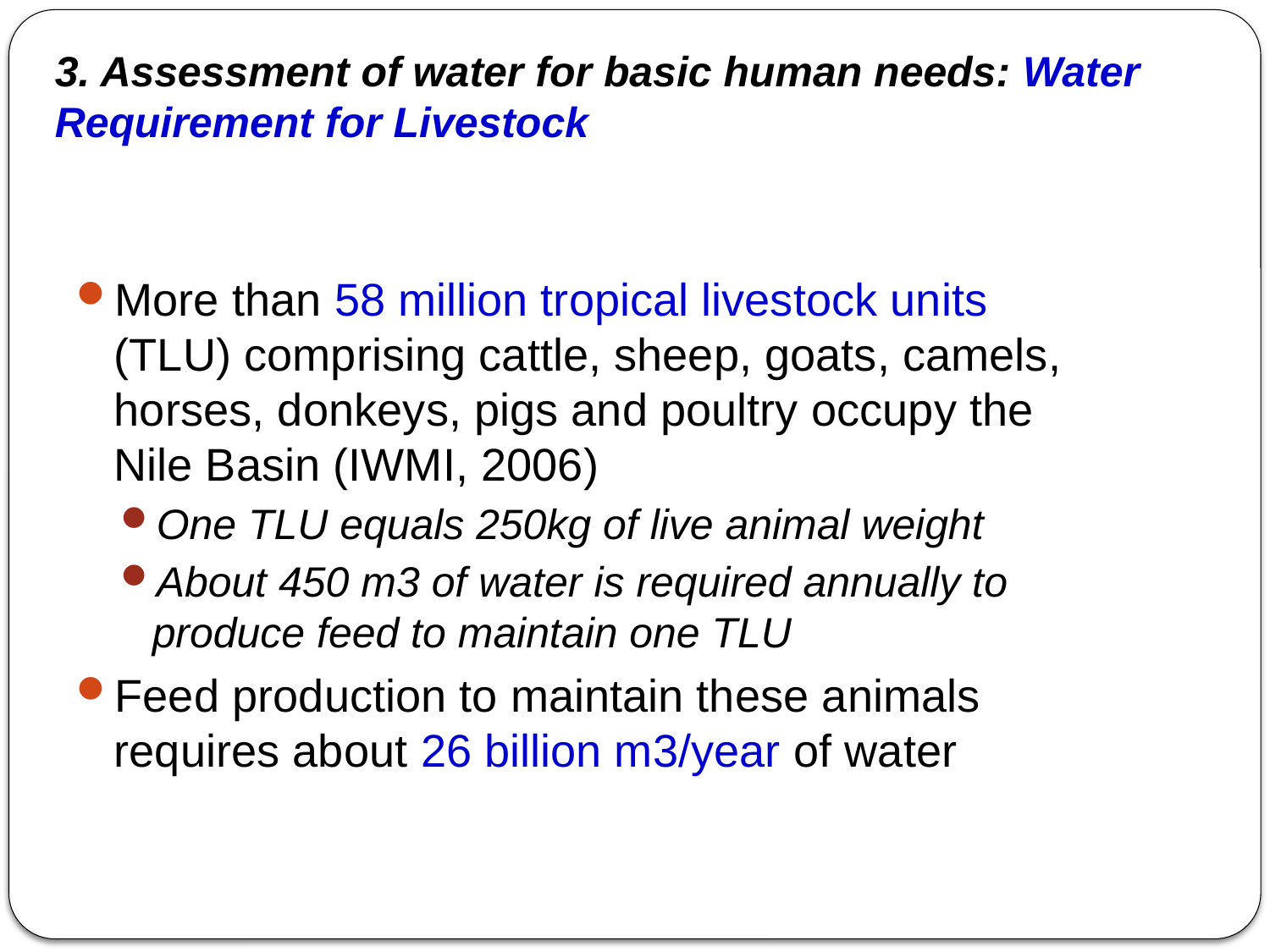

# 3. Assessment of water for basic human needs: Water Requirement for Livestock
More than 58 million tropical livestock units (TLU) comprising cattle, sheep, goats, camels, horses, donkeys, pigs and poultry occupy the Nile Basin (IWMI, 2006)
One TLU equals 250kg of live animal weight
About 450 m3 of water is required annually to produce feed to maintain one TLU
Feed production to maintain these animals requires about 26 billion m3/year of water